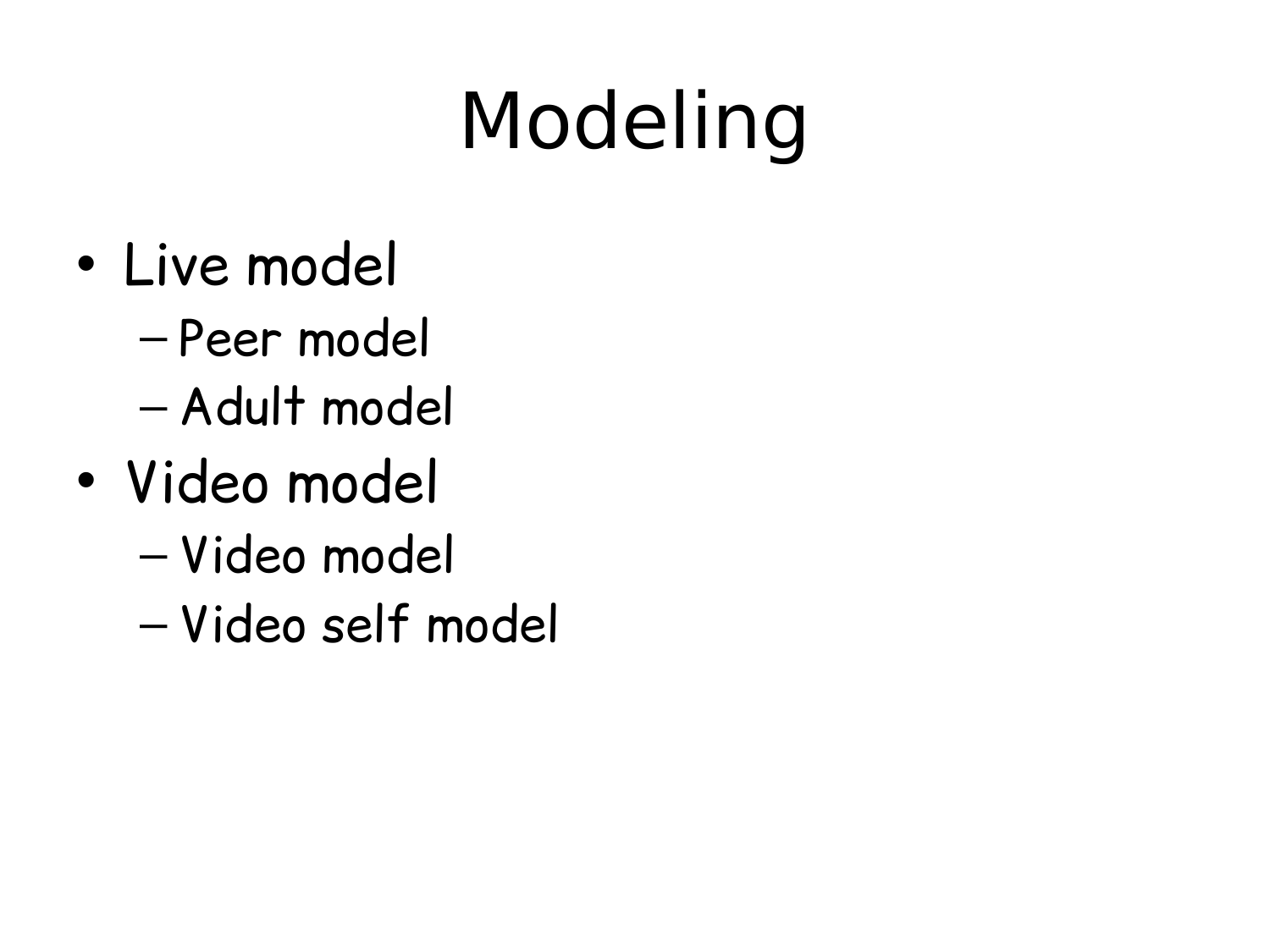

# Modeling
Live model
Peer model
Adult model
Video model
Video model
Video self model